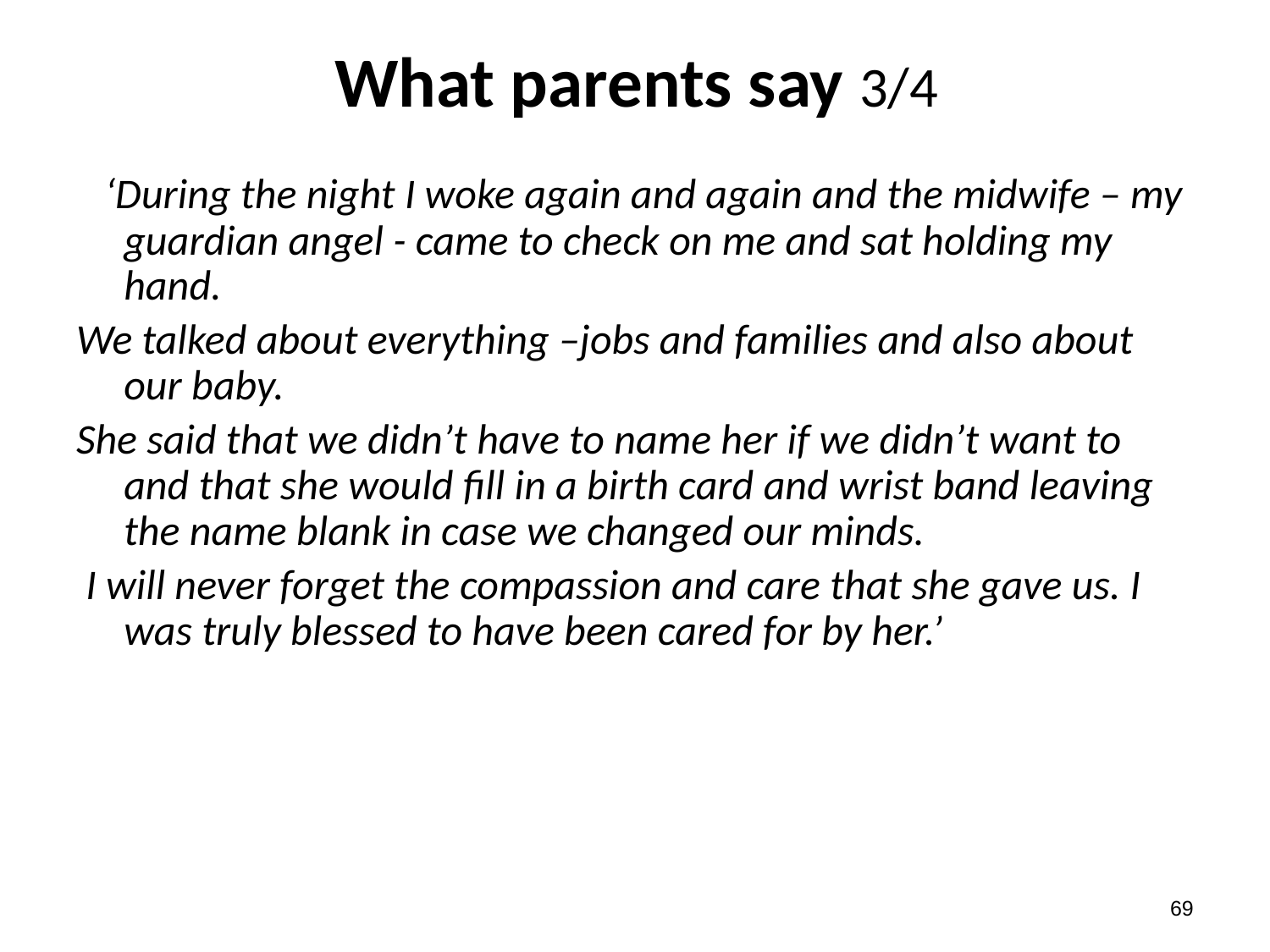

# What parents say 3/4
   ‘During the night I woke again and again and the midwife – my guardian angel - came to check on me and sat holding my hand.
We talked about everything –jobs and families and also about our baby.
She said that we didn’t have to name her if we didn’t want to and that she would fill in a birth card and wrist band leaving the name blank in case we changed our minds.
 I will never forget the compassion and care that she gave us. I was truly blessed to have been cared for by her.’
69